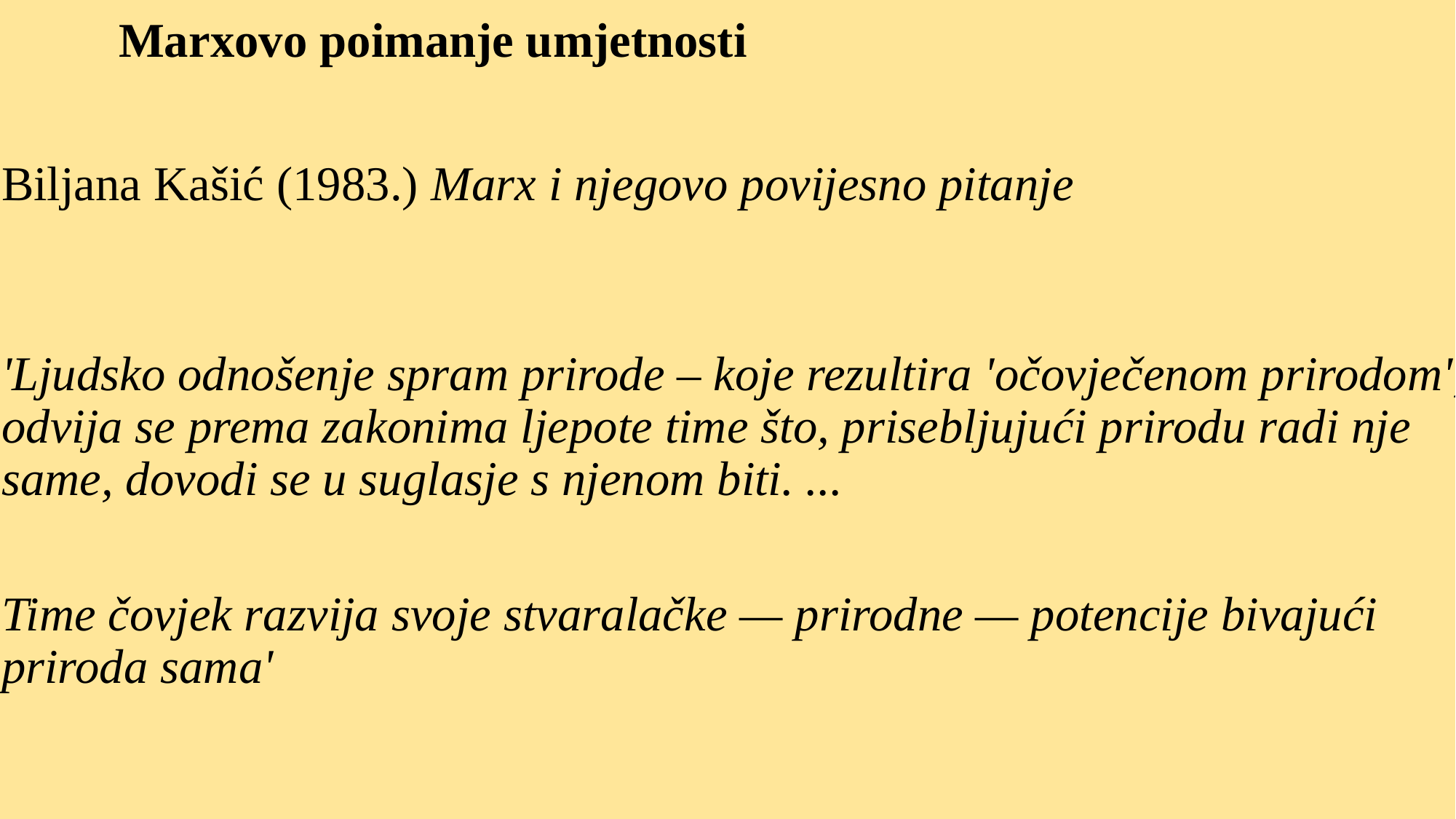

# Marxovo poimanje umjetnosti

Biljana Kašić (1983.) Marx i njegovo povijesno pitanje

'Ljudsko odnošenje spram prirode – koje rezultira 'očovječenom prirodom', odvija se prema zakonima ljepote time što, prisebljujući prirodu radi nje same, dovodi se u suglasje s njenom biti. ...

Time čovjek razvija svoje stvaralačke — prirodne — potencije bivajući priroda sama'